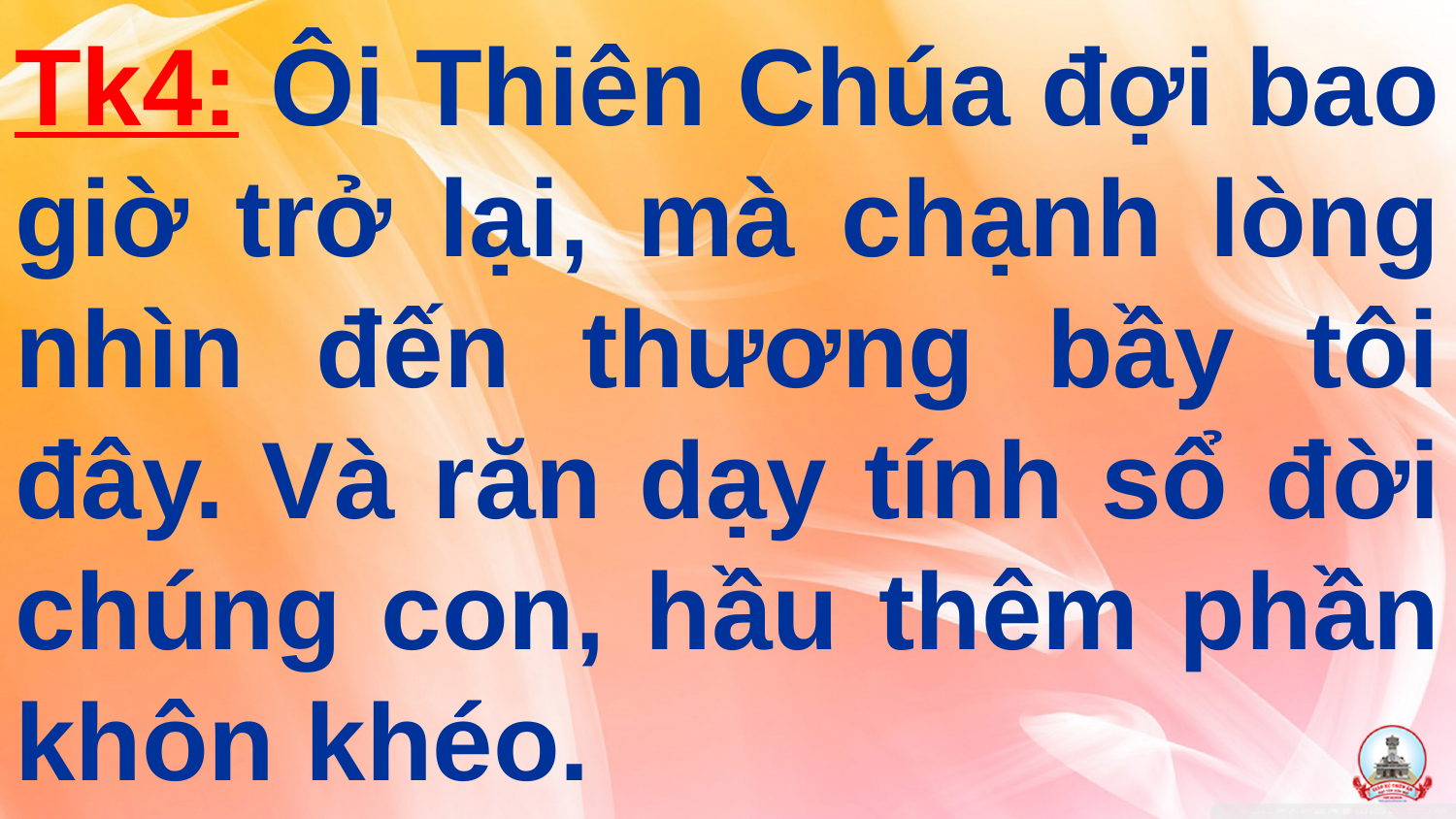

# Tk4: Ôi Thiên Chúa đợi bao giờ trở lại, mà chạnh lòng nhìn đến thương bầy tôi đây. Và răn dạy tính sổ đời chúng con, hầu thêm phần khôn khéo.